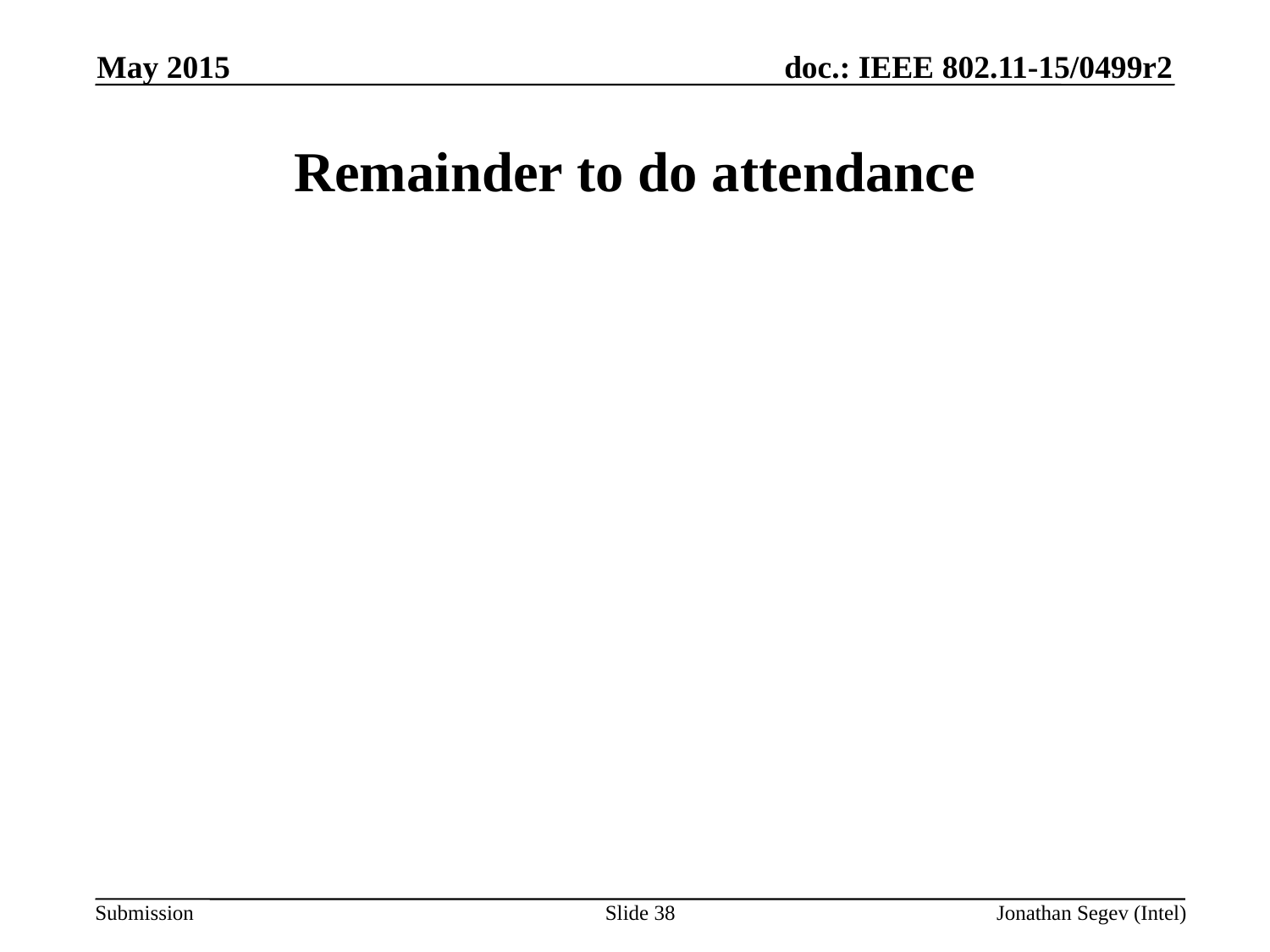

May 2015
# Remainder to do attendance

Slide 38
Jonathan Segev (Intel)